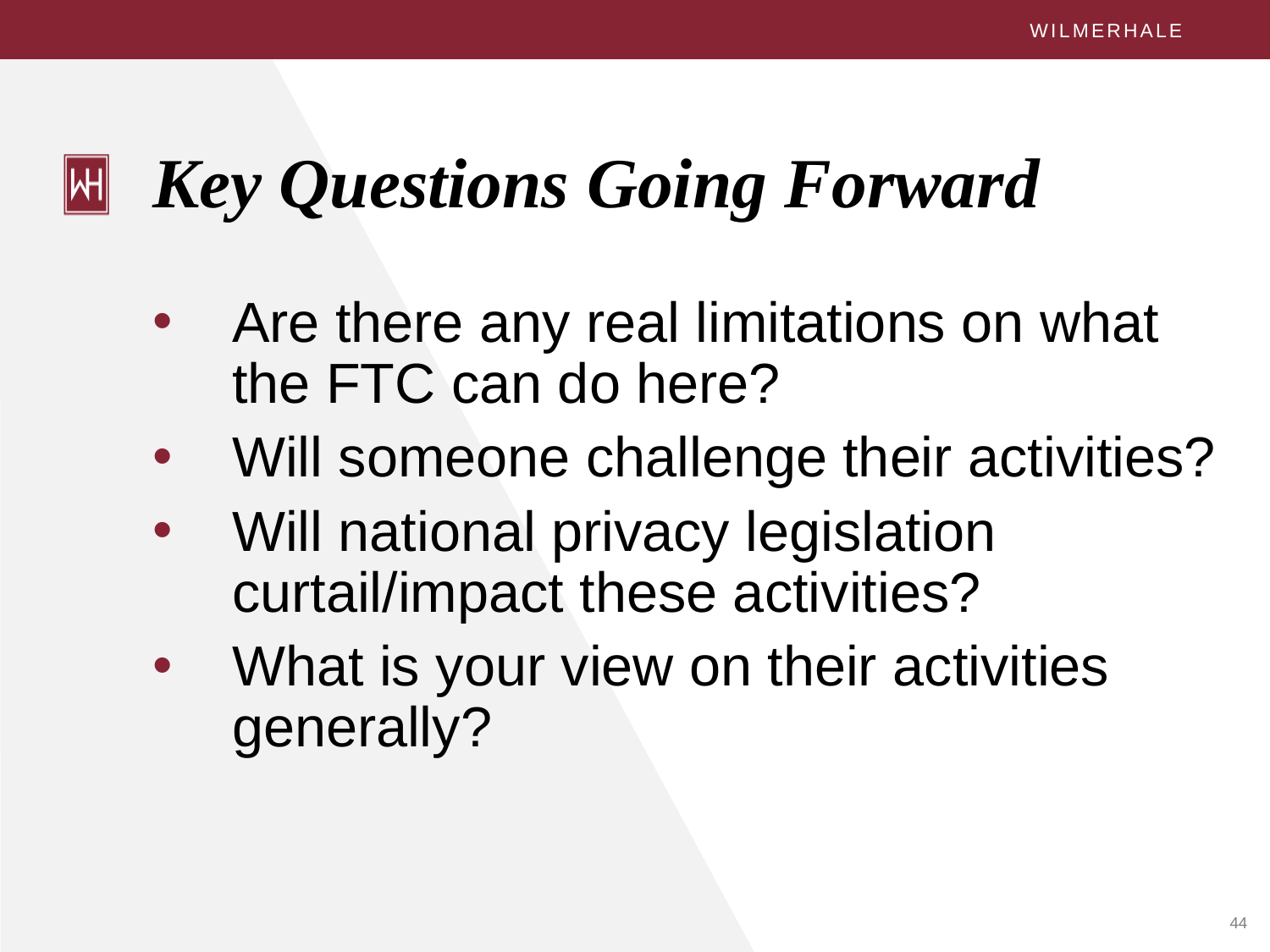

# Key Questions Going Forward
Are there any real limitations on what the FTC can do here?
Will someone challenge their activities?
Will national privacy legislation curtail/impact these activities?
What is your view on their activities generally?
44